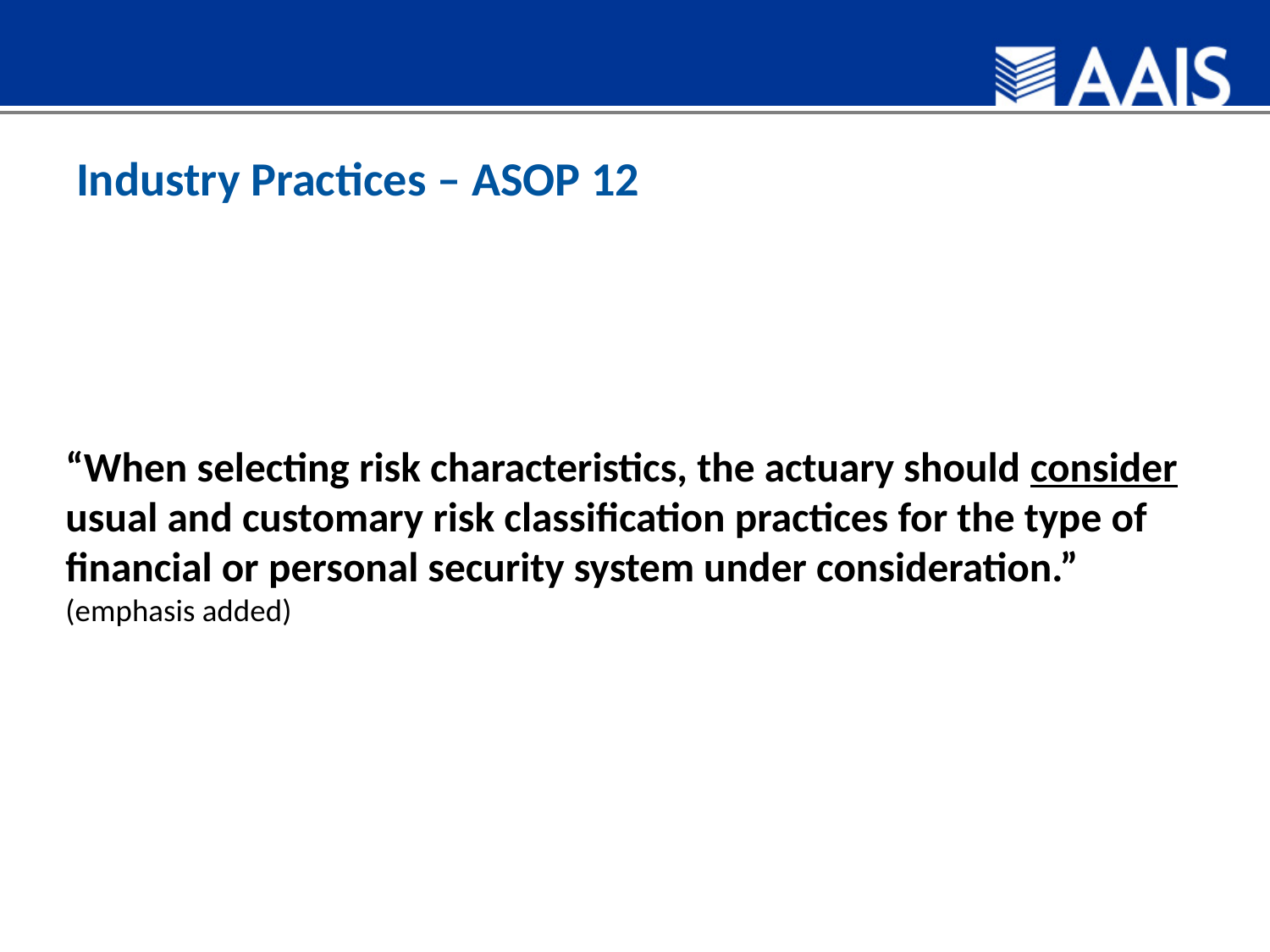

# Industry Practices – ASOP 12
“When selecting risk characteristics, the actuary should consider usual and customary risk classification practices for the type of financial or personal security system under consideration.” (emphasis added)